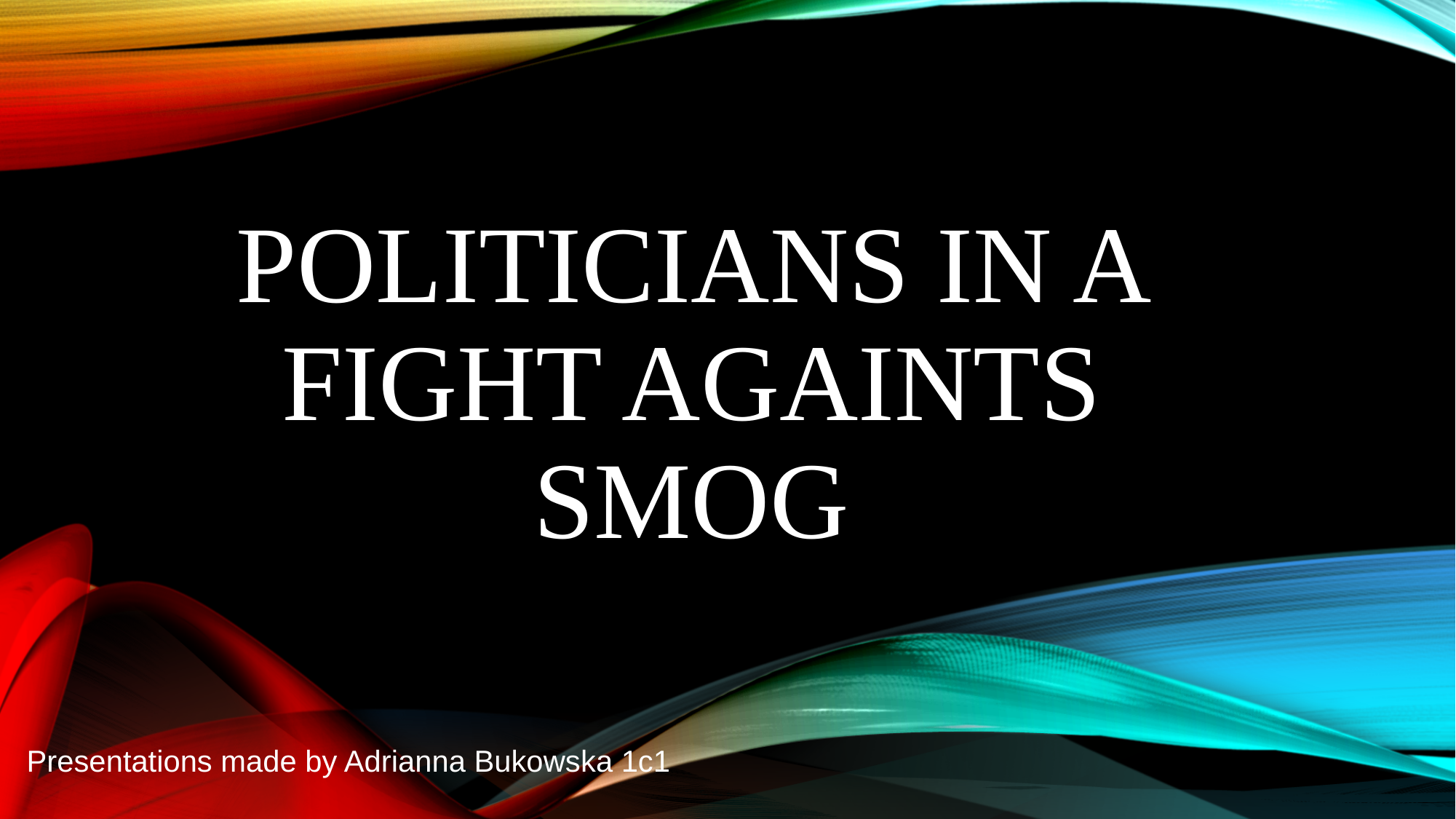

# Politicians in a fight againts SMOG
Presentations made by Adrianna Bukowska 1c1